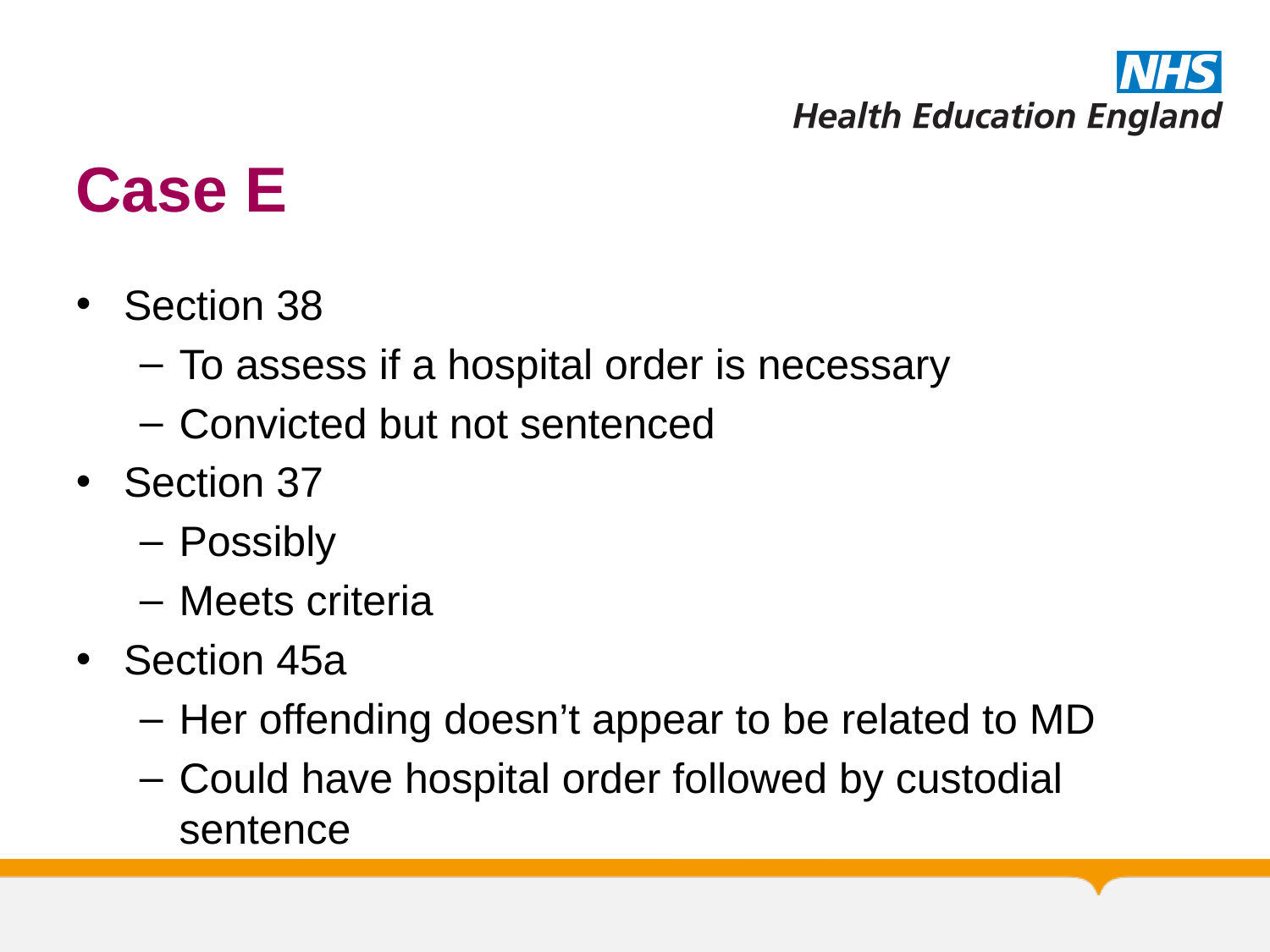

# Case E
Section 38
To assess if a hospital order is necessary
Convicted but not sentenced
Section 37
Possibly
Meets criteria
Section 45a
Her offending doesn’t appear to be related to MD
Could have hospital order followed by custodial sentence